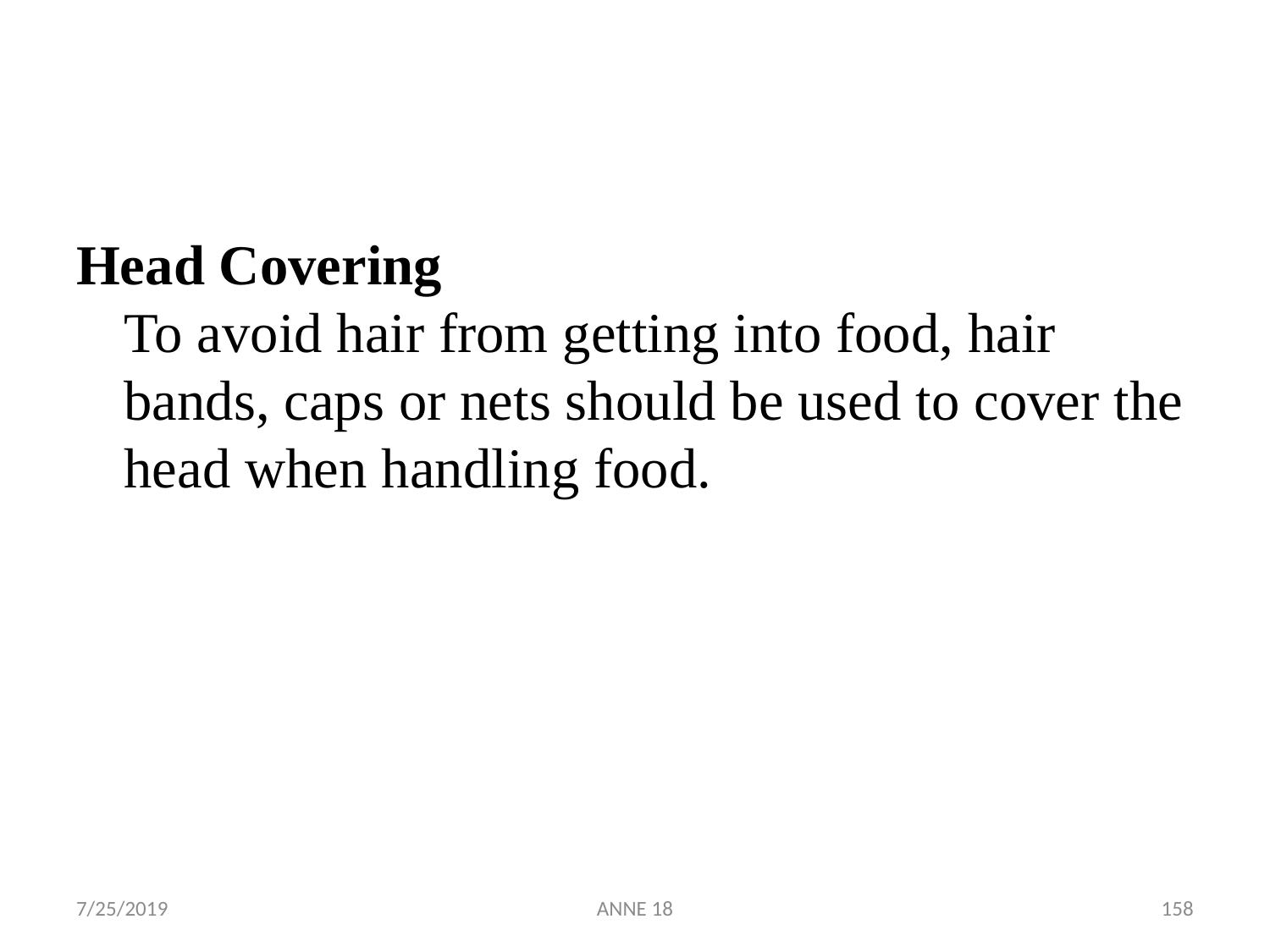

#
Head Covering
To avoid hair from getting into food, hair bands, caps or nets should be used to cover the head when handling food.
7/25/2019
ANNE 18
158